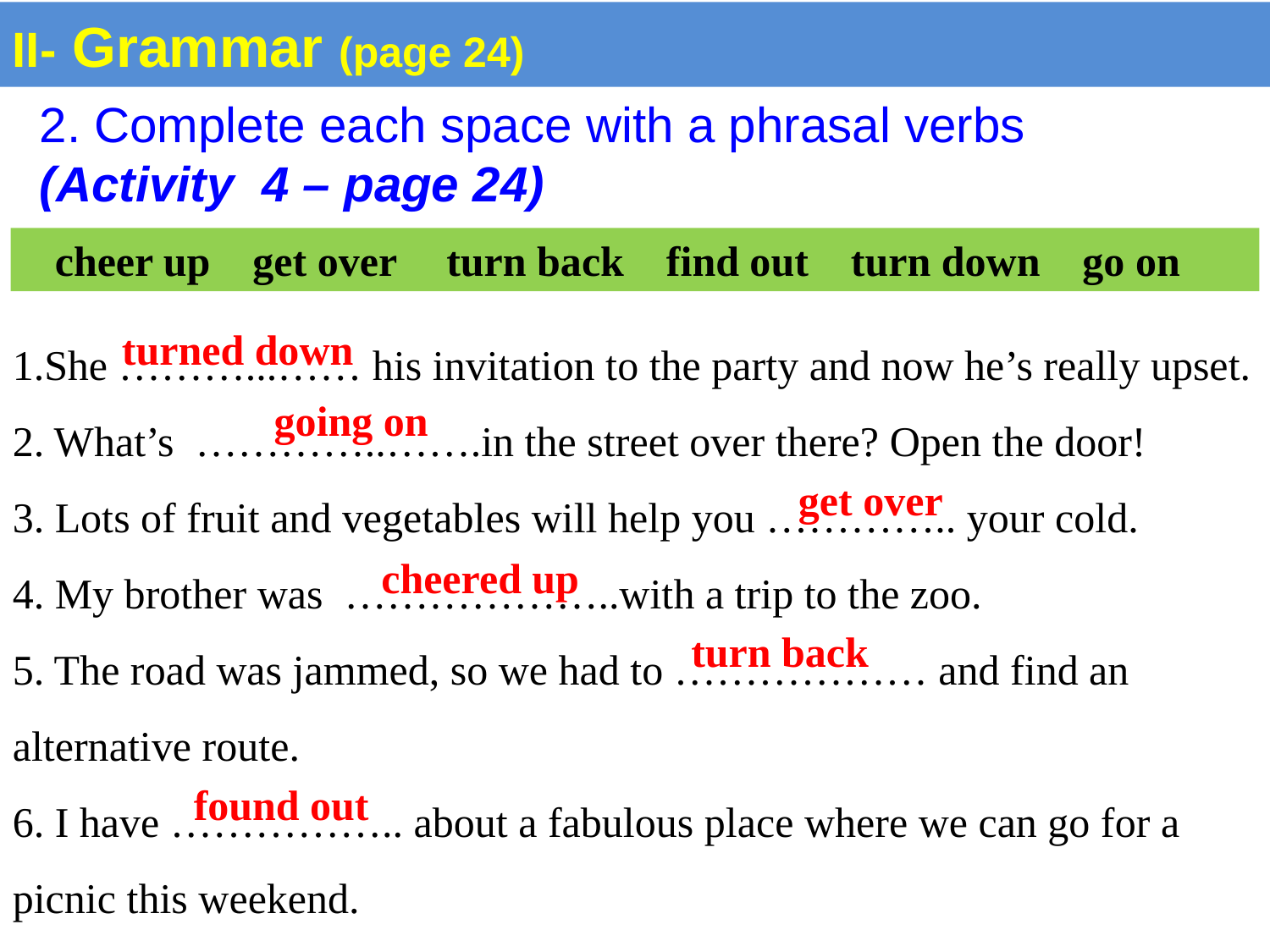

II- Grammar (page 24)
2. Complete each space with a phrasal verbs (Activity  4 – page 24)

   cheer up    get over	    turn back    find out    turn down    go on
1.She ………...…… his invitation to the party and now he’s really upset.
2. What’s  …………..…….in the street over there? Open the door!
3. Lots of fruit and vegetables will help you ………….. your cold.
4. My brother was  ………………..with a trip to the zoo.
5. The road was jammed, so we had to ……………… and find an alternative route.
6. I have …………….. about a fabulous place where we can go for a picnic this weekend.
turned down
going on
get over
cheered up
turn back
found out